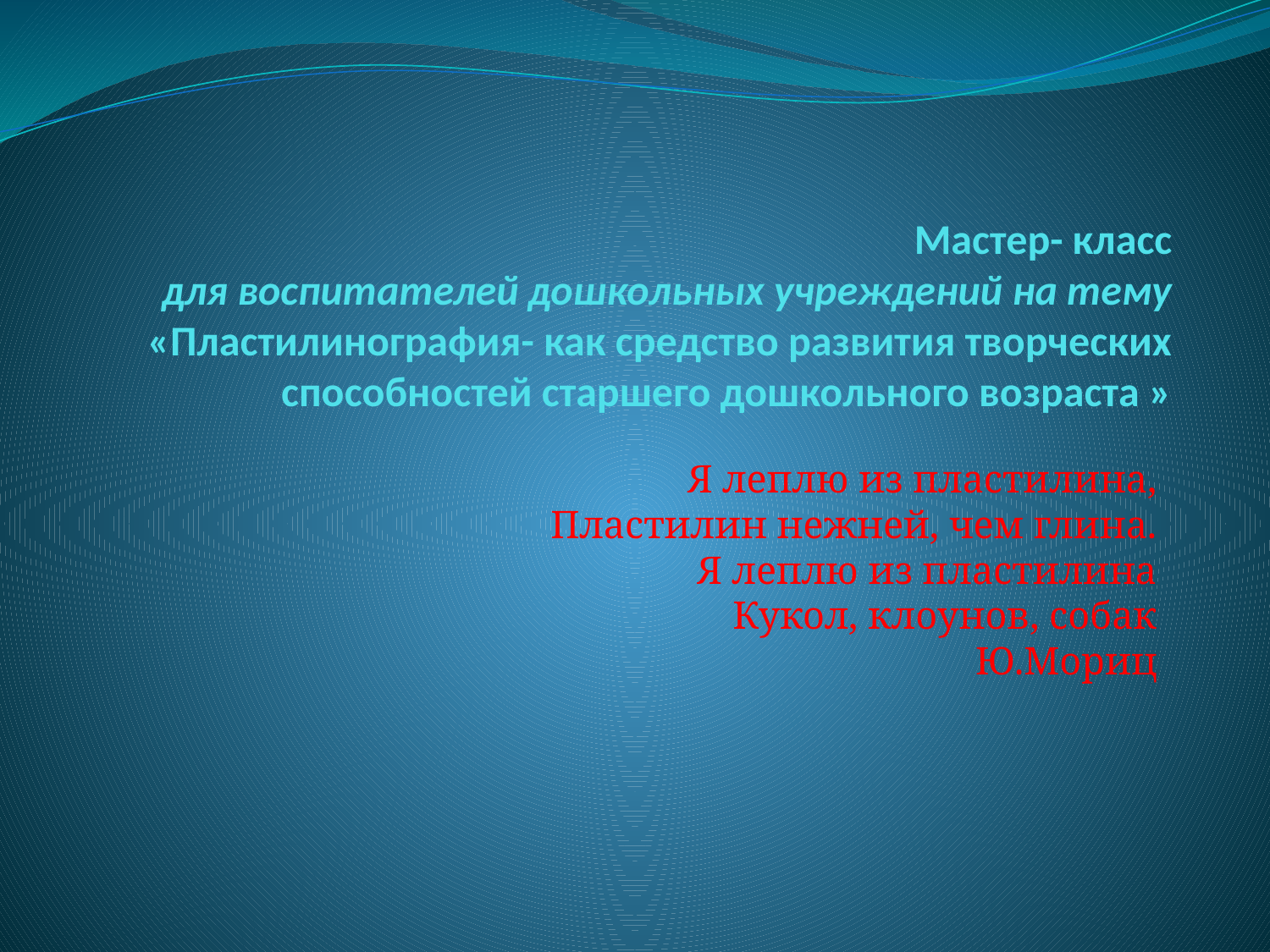

# Мастер- класс для воспитателей дошкольных учреждений на тему «Пластилинография- как средство развития творческих способностей старшего дошкольного возраста »
Я леплю из пластилина,
Пластилин нежней, чем глина.
Я леплю из пластилина
Кукол, клоунов, собак
Ю.Мориц